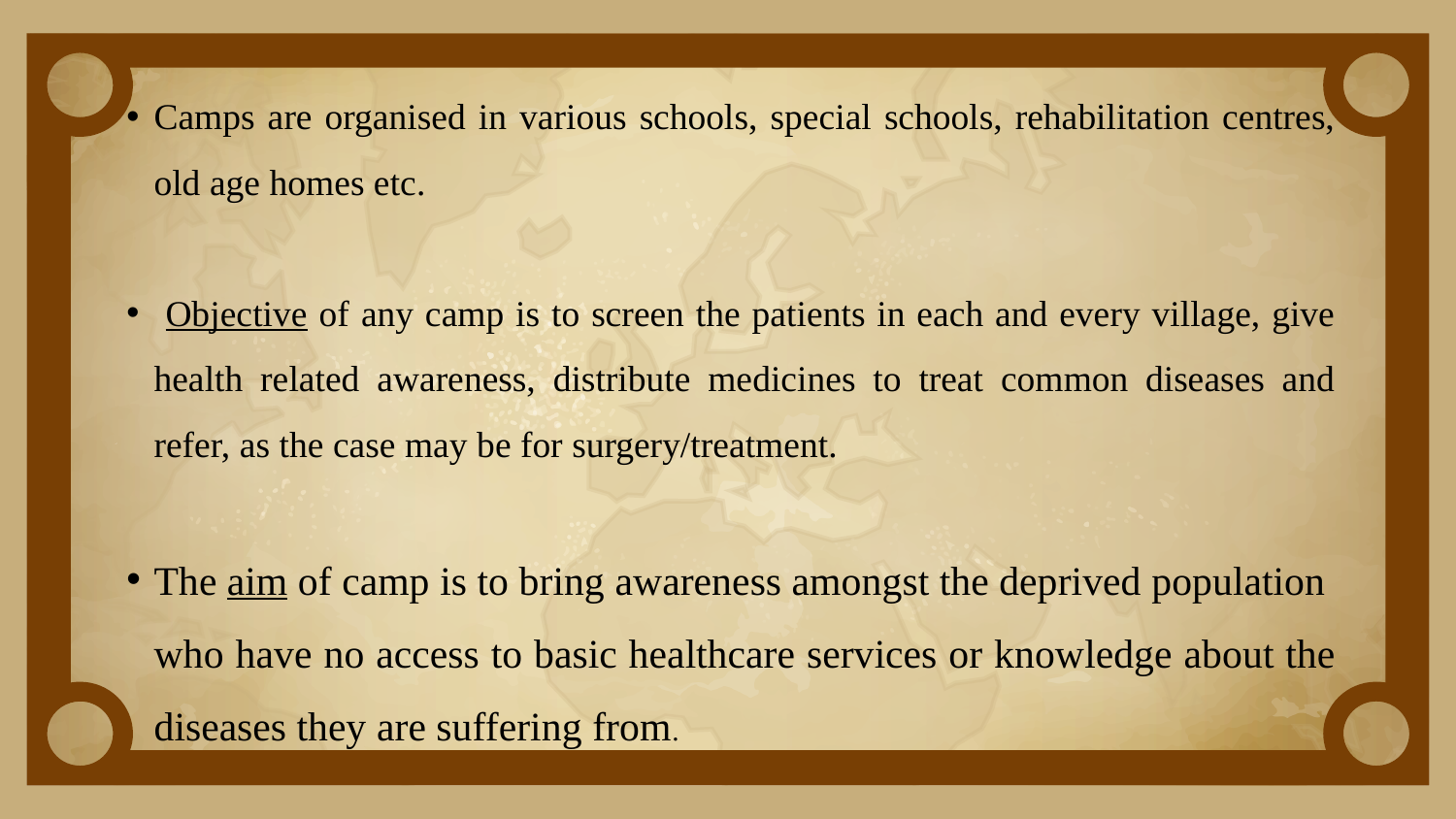

Camps are organised in various schools, special schools, rehabilitation centres, old age homes etc.

 Objective of any camp is to screen the patients in each and every village, give health related awareness, distribute medicines to treat common diseases and refer, as the case may be for surgery/treatment.

The aim of camp is to bring awareness amongst the deprived population  who have no access to basic healthcare services or knowledge about the diseases they are suffering from.